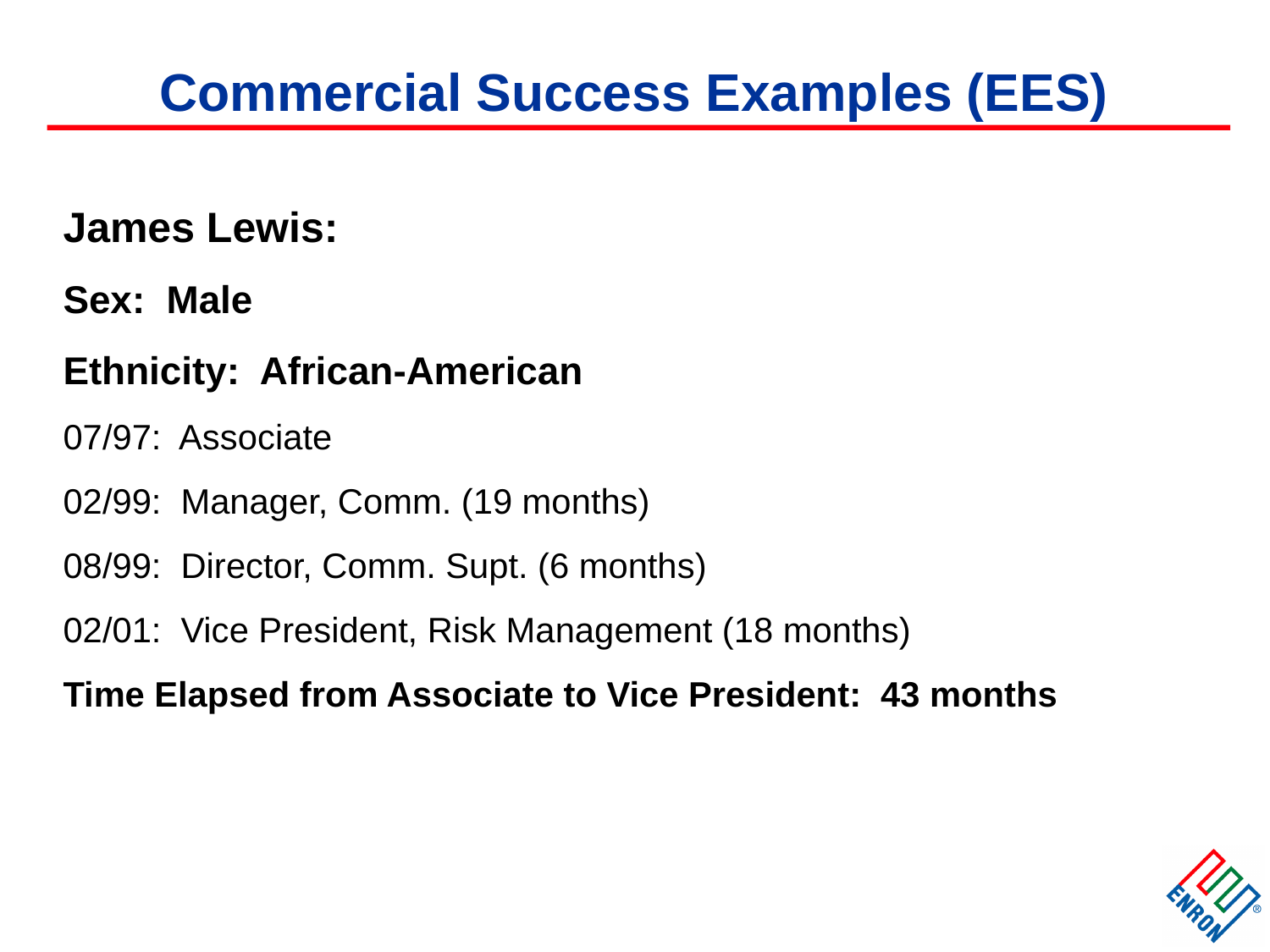

# Commercial Success Examples (EES)

James Lewis:
Sex:  Male
Ethnicity:  African-American
07/97:  Associate
02/99:  Manager, Comm. (19 months)
08/99:  Director, Comm. Supt. (6 months)
02/01:  Vice President, Risk Management (18 months)
Time Elapsed from Associate to Vice President:  43 months